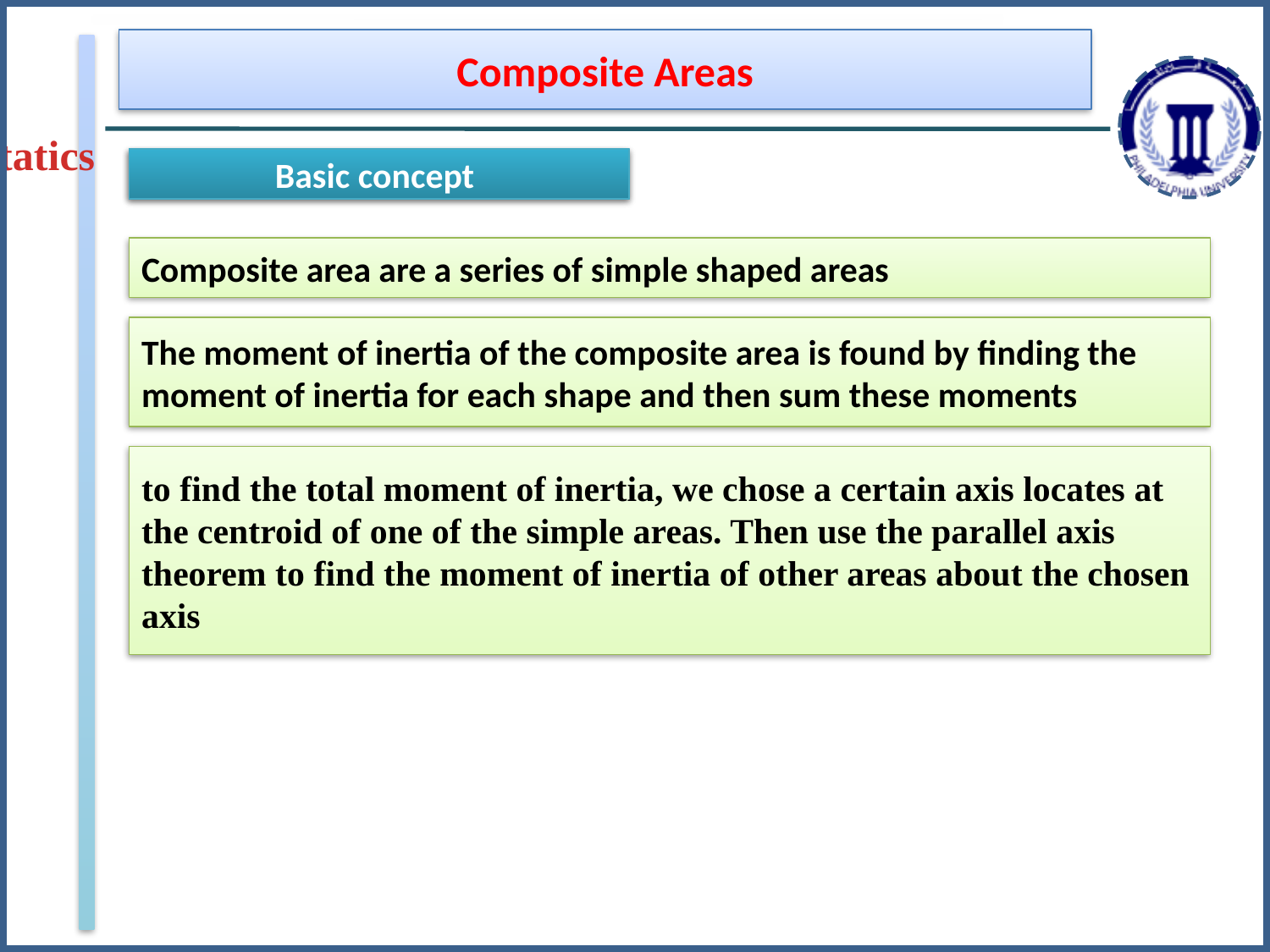

Composite Areas

Statics
Main concept
Basic concept
Composite area are a series of simple shaped areas
The moment of inertia of the composite area is found by finding the moment of inertia for each shape and then sum these moments
to find the total moment of inertia, we chose a certain axis locates at the centroid of one of the simple areas. Then use the parallel axis theorem to find the moment of inertia of other areas about the chosen axis